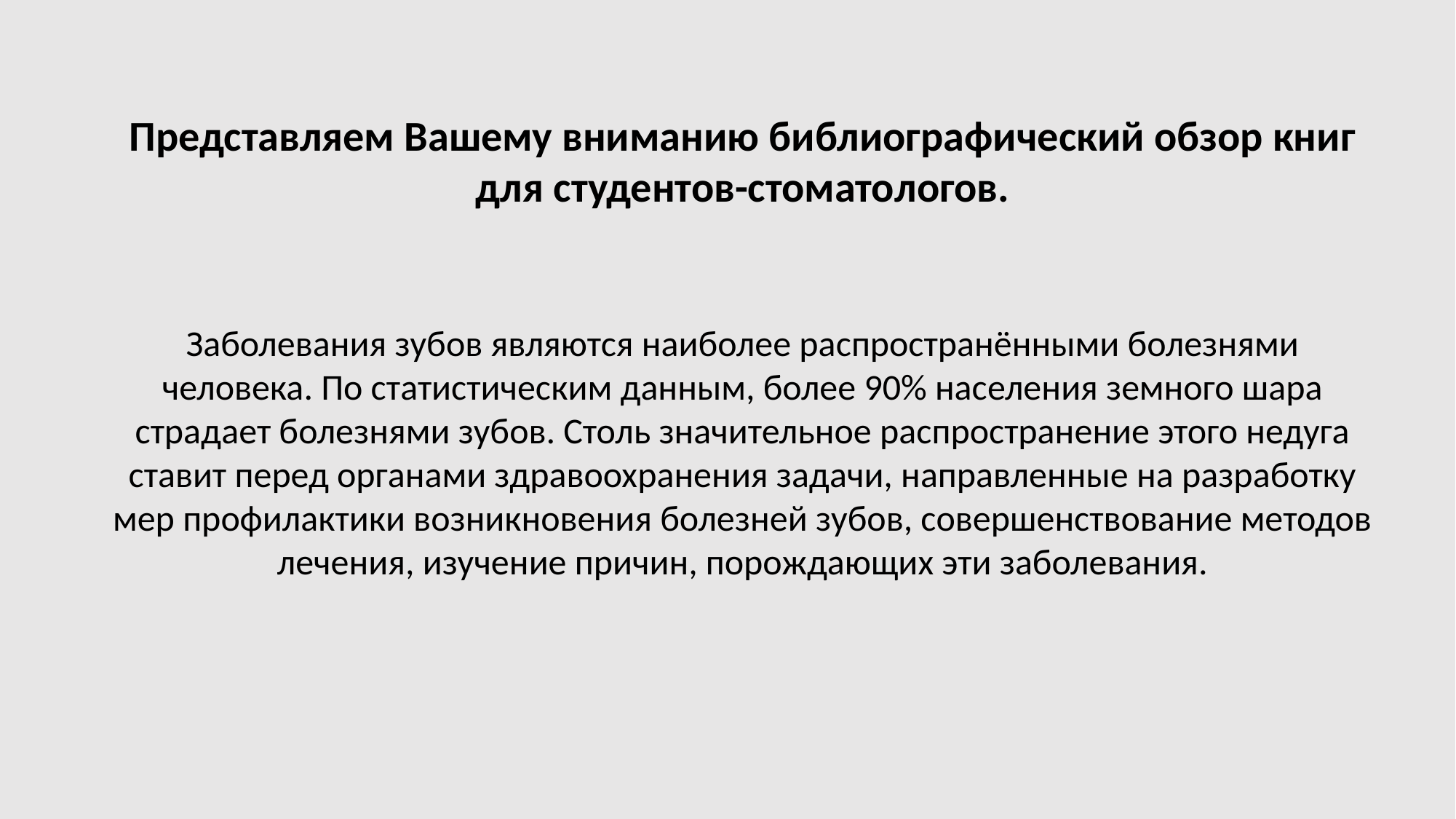

Представляем Вашему вниманию библиографический обзор книг для студентов-стоматологов.

Заболевания зубов являются наиболее распространёнными болезнями человека. По статистическим данным, более 90% населения земного шара страдает болезнями зубов. Столь значительное распространение этого недуга ставит перед органами здравоохранения задачи, направленные на разработку мер профилактики возникновения болезней зубов, совершенствование методов лечения, изучение причин, порождающих эти заболевания.